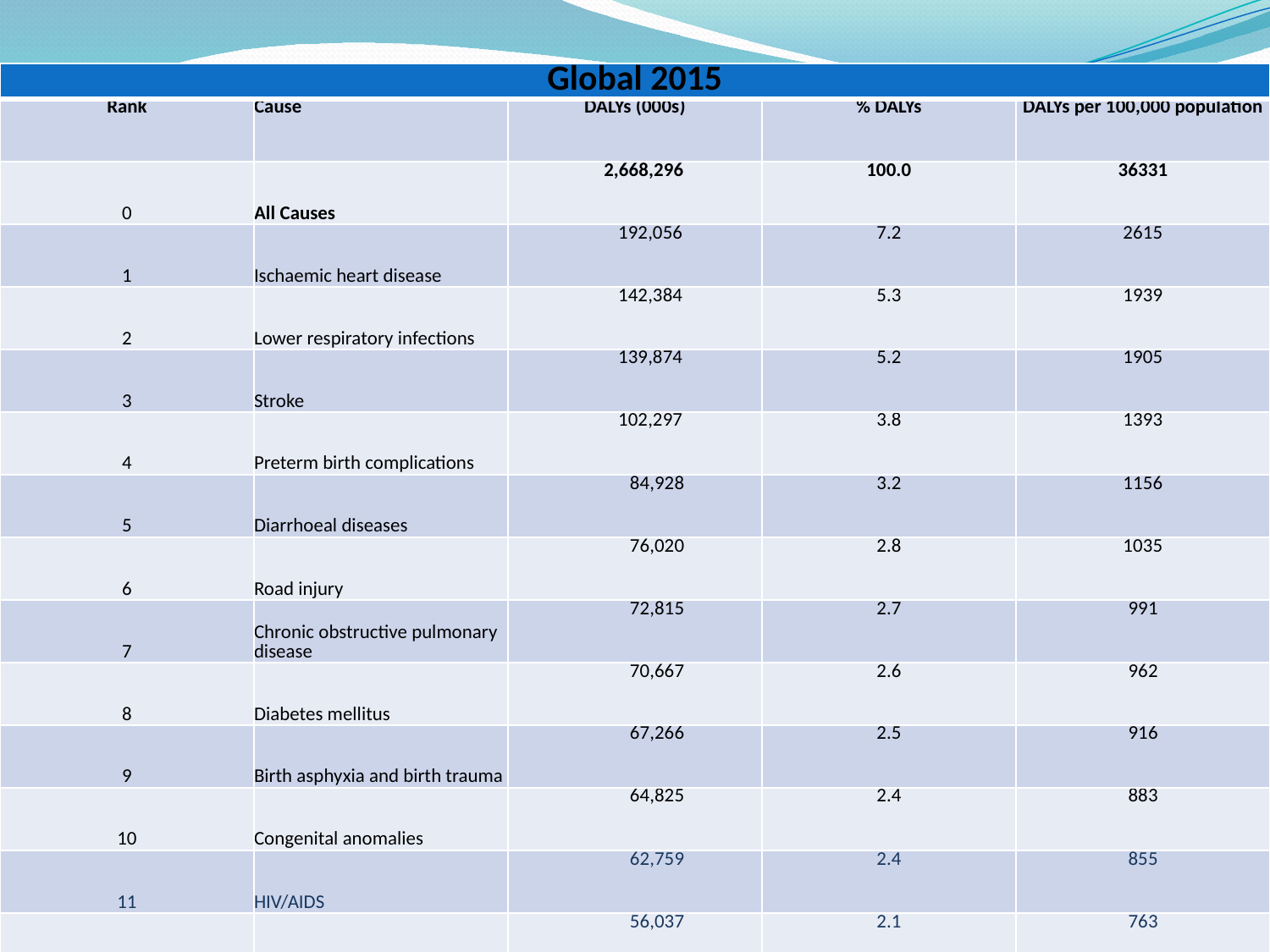

| Global 2015 |  |  |  |  |
| --- | --- | --- | --- | --- |
| Rank | Cause | DALYs (000s) | % DALYs | DALYs per 100,000 population |
| 0 | All Causes | 2,668,296 | 100.0 | 36331 |
| 1 | Ischaemic heart disease | 192,056 | 7.2 | 2615 |
| 2 | Lower respiratory infections | 142,384 | 5.3 | 1939 |
| 3 | Stroke | 139,874 | 5.2 | 1905 |
| 4 | Preterm birth complications | 102,297 | 3.8 | 1393 |
| 5 | Diarrhoeal diseases | 84,928 | 3.2 | 1156 |
| 6 | Road injury | 76,020 | 2.8 | 1035 |
| 7 | Chronic obstructive pulmonary disease | 72,815 | 2.7 | 991 |
| 8 | Diabetes mellitus | 70,667 | 2.6 | 962 |
| 9 | Birth asphyxia and birth trauma | 67,266 | 2.5 | 916 |
| 10 | Congenital anomalies | 64,825 | 2.4 | 883 |
| 11 | HIV/AIDS | 62,759 | 2.4 | 855 |
| 12 | Tuberculosis | 56,037 | 2.1 | 763 |
| 13 | Depressive disorders | 54,215 | 2.0 | 738 |
| 14 | Iron-deficiency anaemia | 52,080 | 2.0 | 709 |
| 15 | Back and neck pain | 52,016 | 1.9 | 708 |